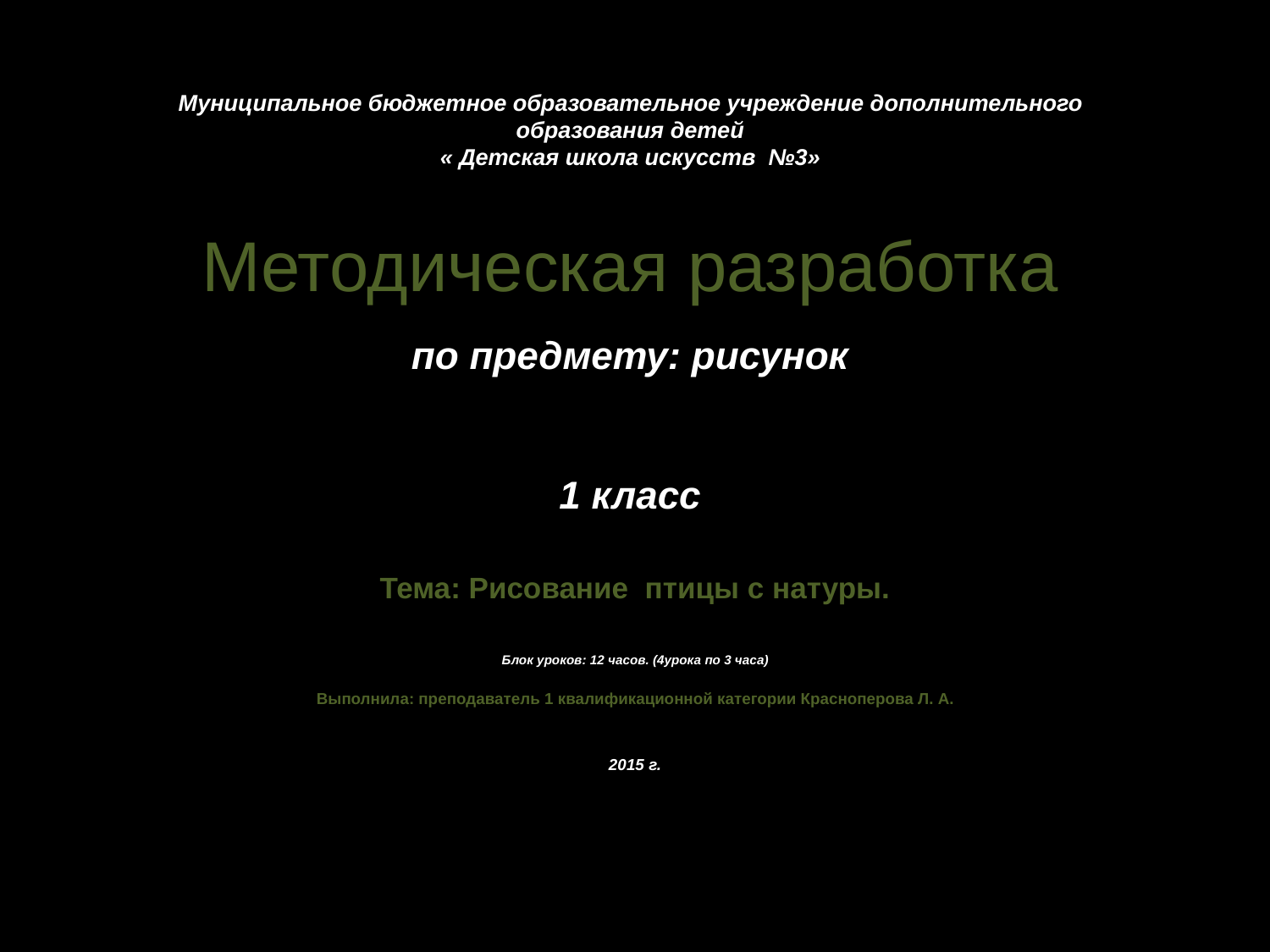

# Муниципальное бюджетное образовательное учреждение дополнительного образования детей « Детская школа искусств  №3» Методическая разработка по предмету: рисунок 1 класс

Тема: Рисование  птицы с натуры.

Блок уроков: 12 часов. (4урока по 3 часа)

Выполнила: преподаватель 1 квалификационной категории Красноперова Л. А.

2015 г.